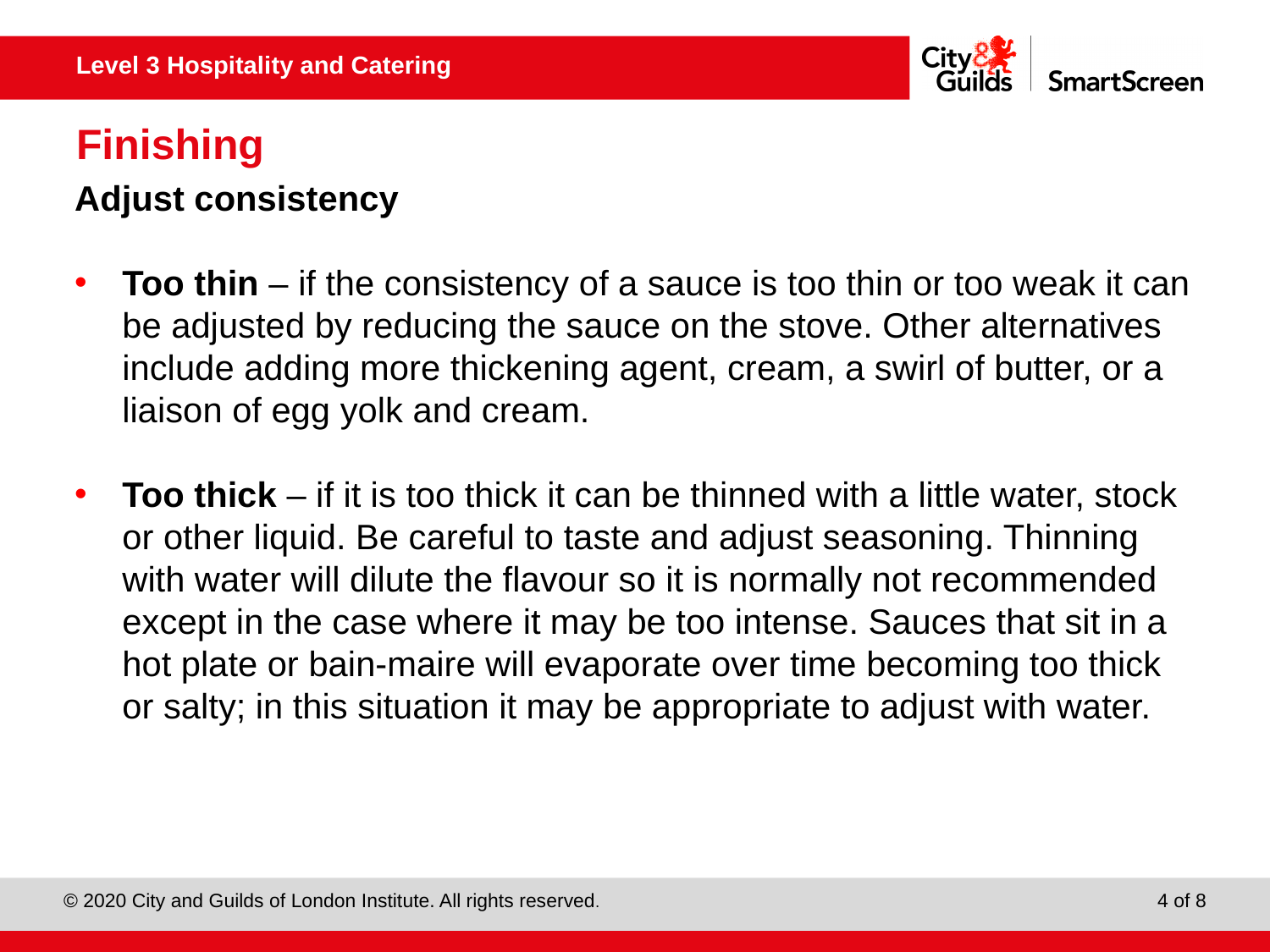

# Finishing
Adjust consistency

Too thin – if the consistency of a sauce is too thin or too weak it can be adjusted by reducing the sauce on the stove. Other alternatives include adding more thickening agent, cream, a swirl of butter, or a liaison of egg yolk and cream.

Too thick – if it is too thick it can be thinned with a little water, stock or other liquid. Be careful to taste and adjust seasoning. Thinning with water will dilute the flavour so it is normally not recommended except in the case where it may be too intense. Sauces that sit in a hot plate or bain-maire will evaporate over time becoming too thick or salty; in this situation it may be appropriate to adjust with water.